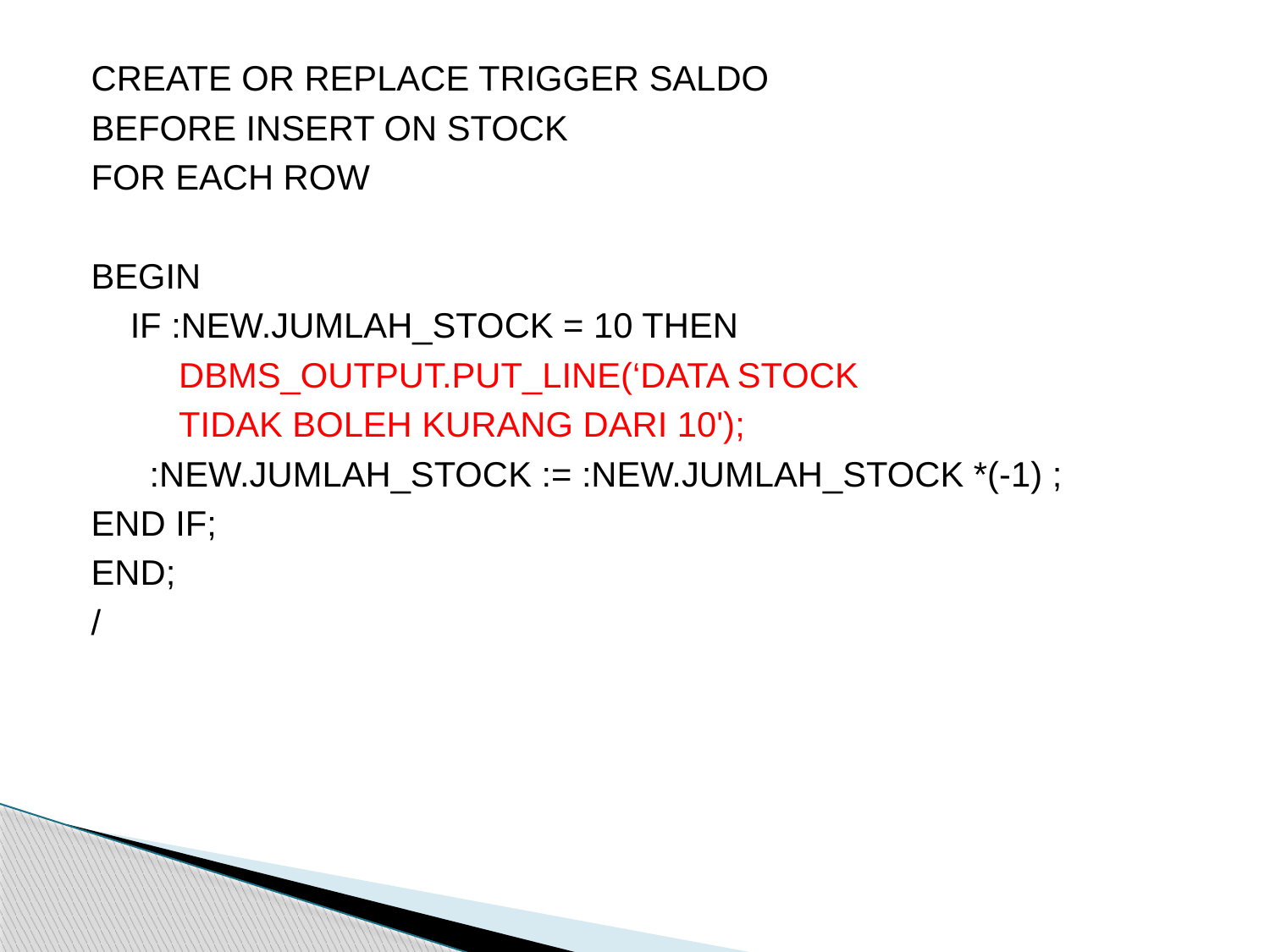

CREATE OR REPLACE TRIGGER SALDO
BEFORE INSERT ON STOCK
FOR EACH ROW

BEGIN
    IF :NEW.JUMLAH_STOCK = 10 THEN
         DBMS_OUTPUT.PUT_LINE(‘DATA STOCK
         TIDAK BOLEH KURANG DARI 10');
      :NEW.JUMLAH_STOCK := :NEW.JUMLAH_STOCK *(-1) ;
END IF;
END;
/